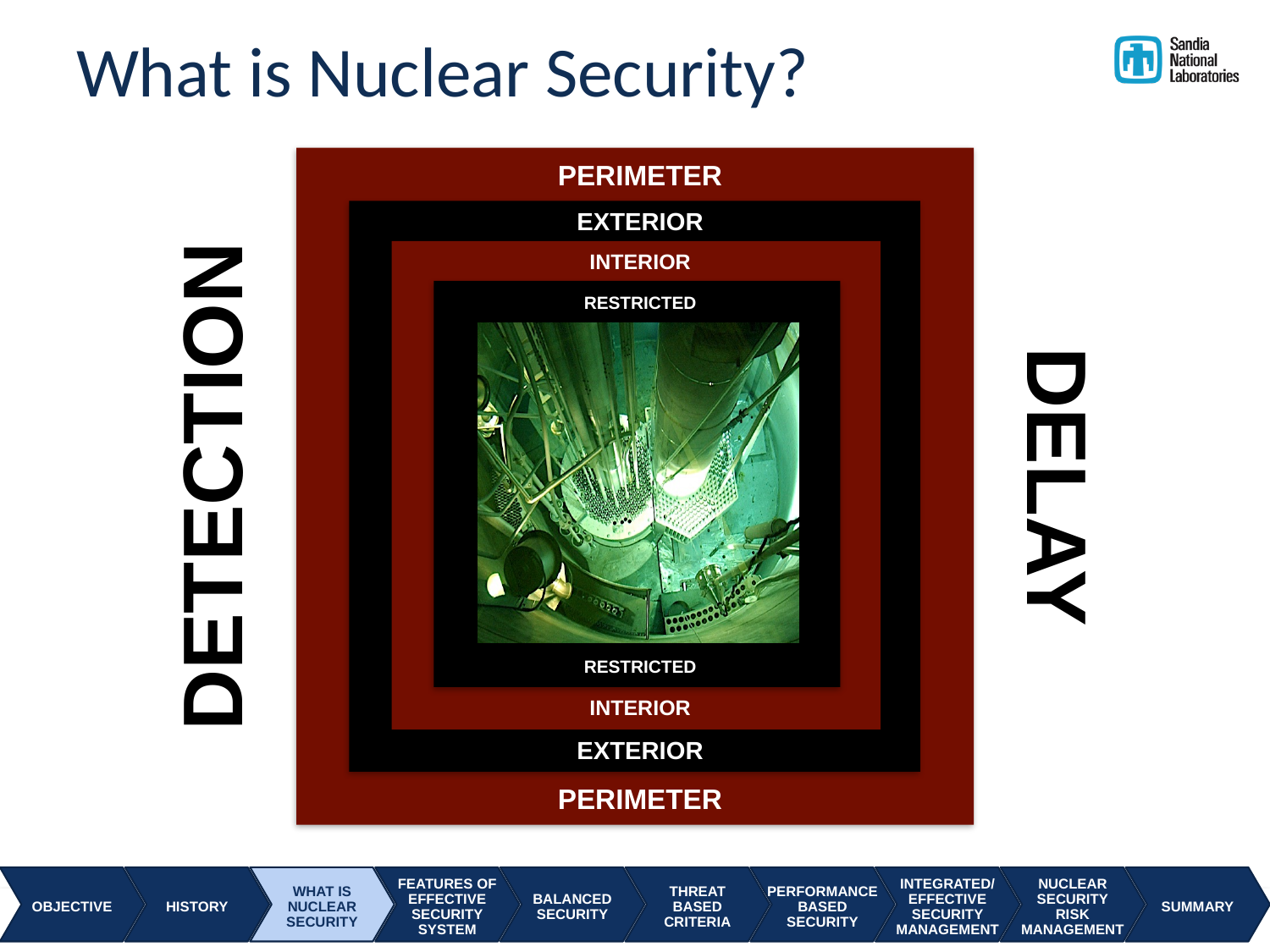

# What is Nuclear Security?

PERIMETER

EXTERIOR

INTERIOR

RESTRICTED

DETECTION
DELAY
RESTRICTED
INTERIOR
EXTERIOR
PERIMETER
OBJECTIVE
HISTORY
WHAT IS
NUCLEAR
SECURITY
FEATURES OF
EFFECTIVE
SECURITY
SYSTEM
BALANCED
SECURITY
THREAT
BASED
CRITERIA
PERFORMANCE
BASED
SECURITY
INTEGRATED/
EFFECTIVE
SECURITY
MANAGEMENT
NUCLEAR
SECURITY
RISK
MANAGEMENT
SUMMARY